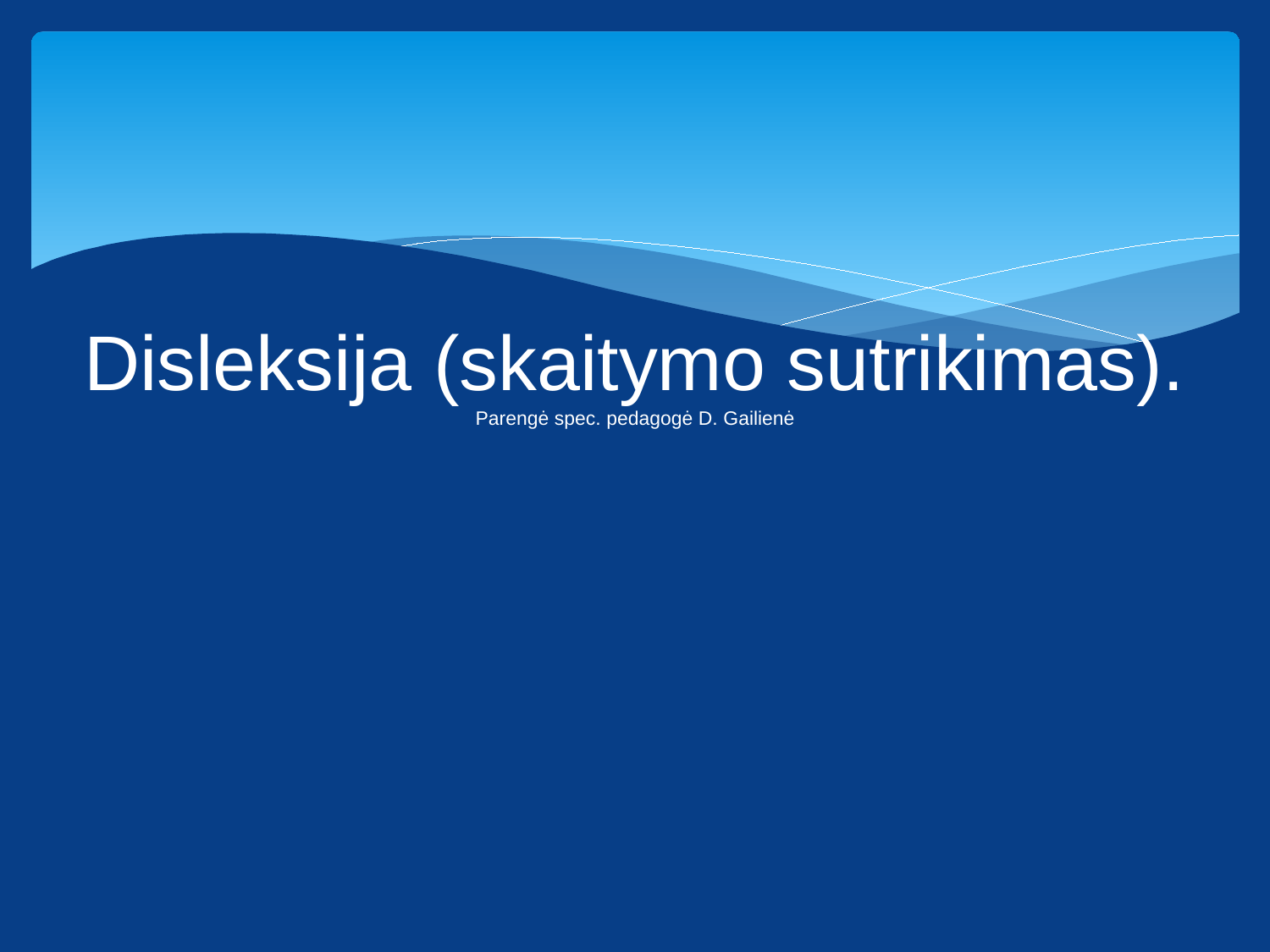

# Disleksija (skaitymo sutrikimas). Parengė spec. pedagogė D. Gailienė